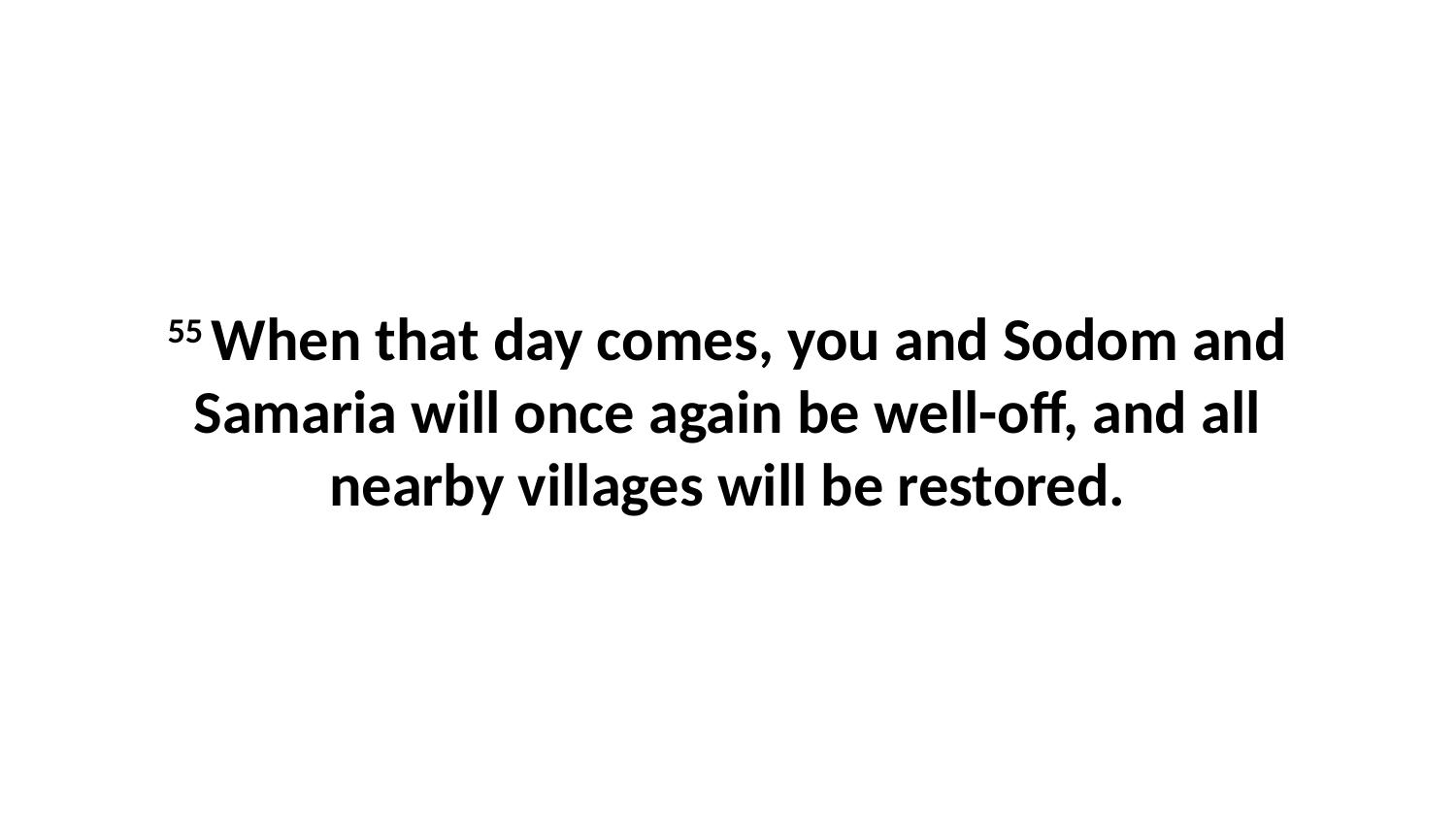

55 When that day comes, you and Sodom and Samaria will once again be well-off, and all nearby villages will be restored.